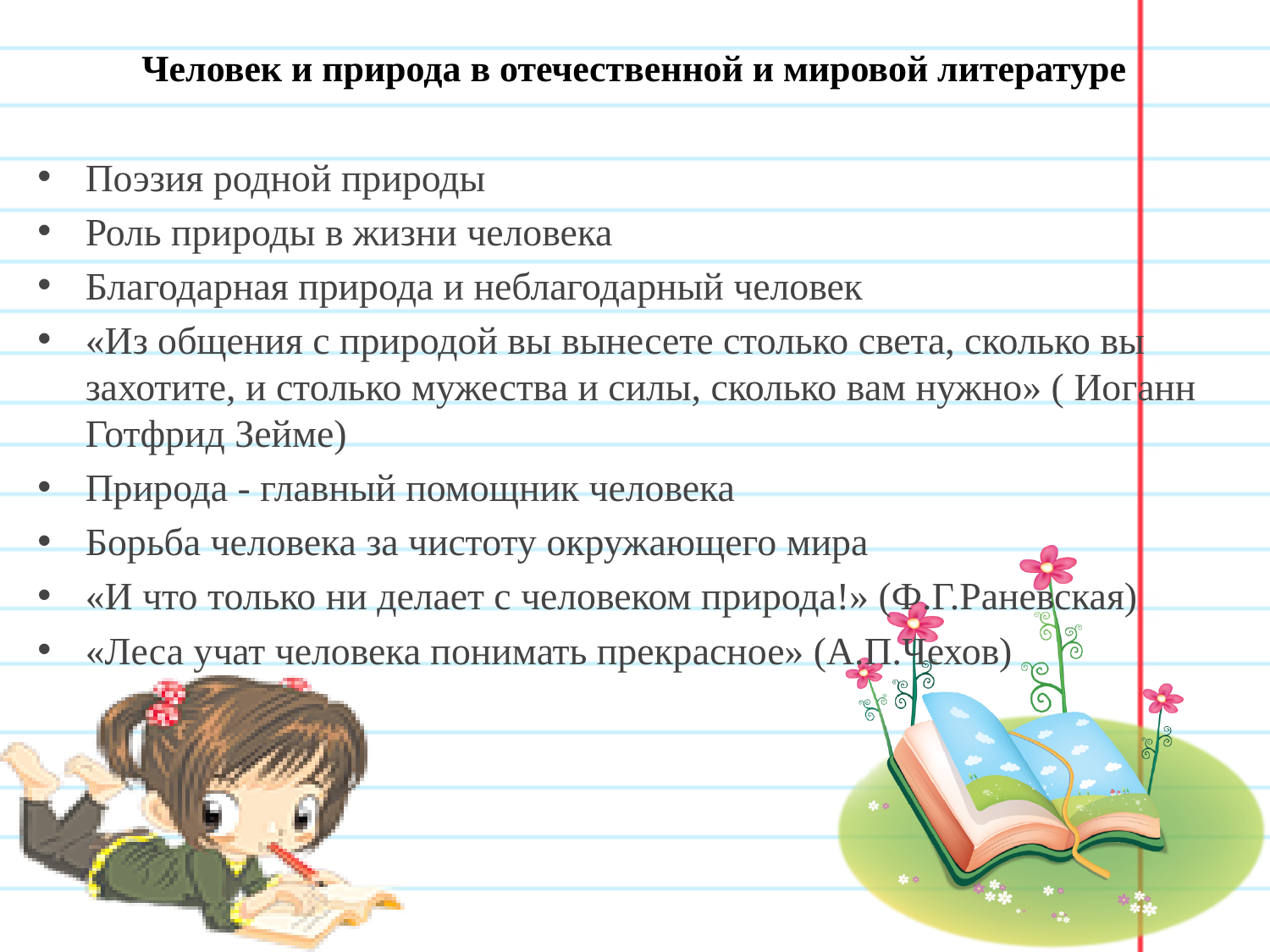

# Человек и природа в отечественной и мировой литературе
Поэзия родной природы
Роль природы в жизни человека
Благодарная природа и неблагодарный человек
«Из общения с природой вы вынесете столько света, сколько вы захотите, и столько мужества и силы, сколько вам нужно» ( Иоганн Готфрид Зейме)
Природа - главный помощник человека
Борьба человека за чистоту окружающего мира
«И что только ни делает с человеком природа!» (Ф.Г.Раневская)
«Леса учат человека понимать прекрасное» (А.П.Чехов)